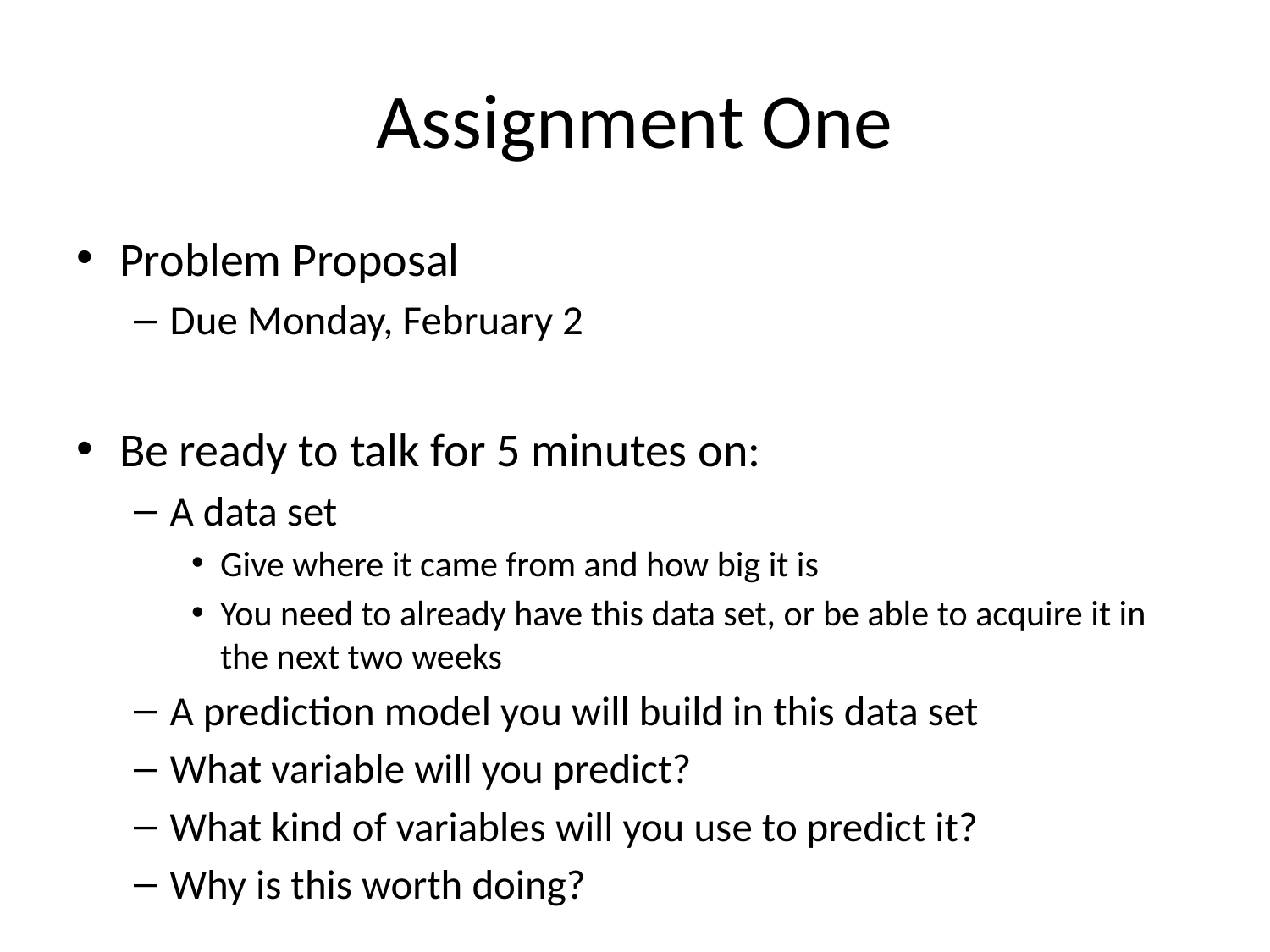

# Assignment One
Problem Proposal
Due Monday, February 2

Be ready to talk for 5 minutes on:
A data set
Give where it came from and how big it is
You need to already have this data set, or be able to acquire it in the next two weeks
A prediction model you will build in this data set
What variable will you predict?
What kind of variables will you use to predict it?
Why is this worth doing?